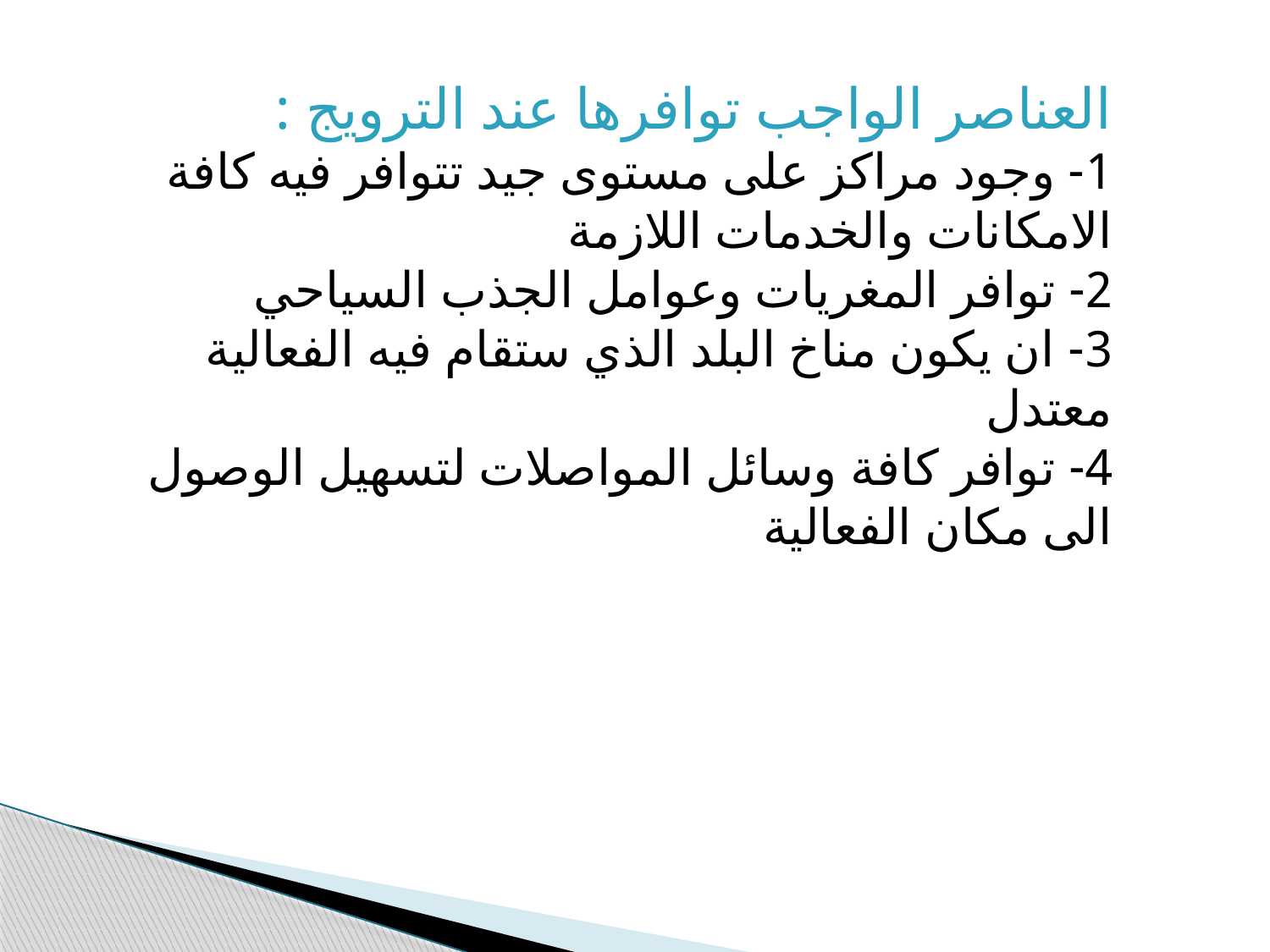

العناصر الواجب توافرها عند الترويج :
1- وجود مراكز على مستوى جيد تتوافر فيه كافة الامكانات والخدمات اللازمة
2- توافر المغريات وعوامل الجذب السياحي
3- ان يكون مناخ البلد الذي ستقام فيه الفعالية معتدل
4- توافر كافة وسائل المواصلات لتسهيل الوصول الى مكان الفعالية